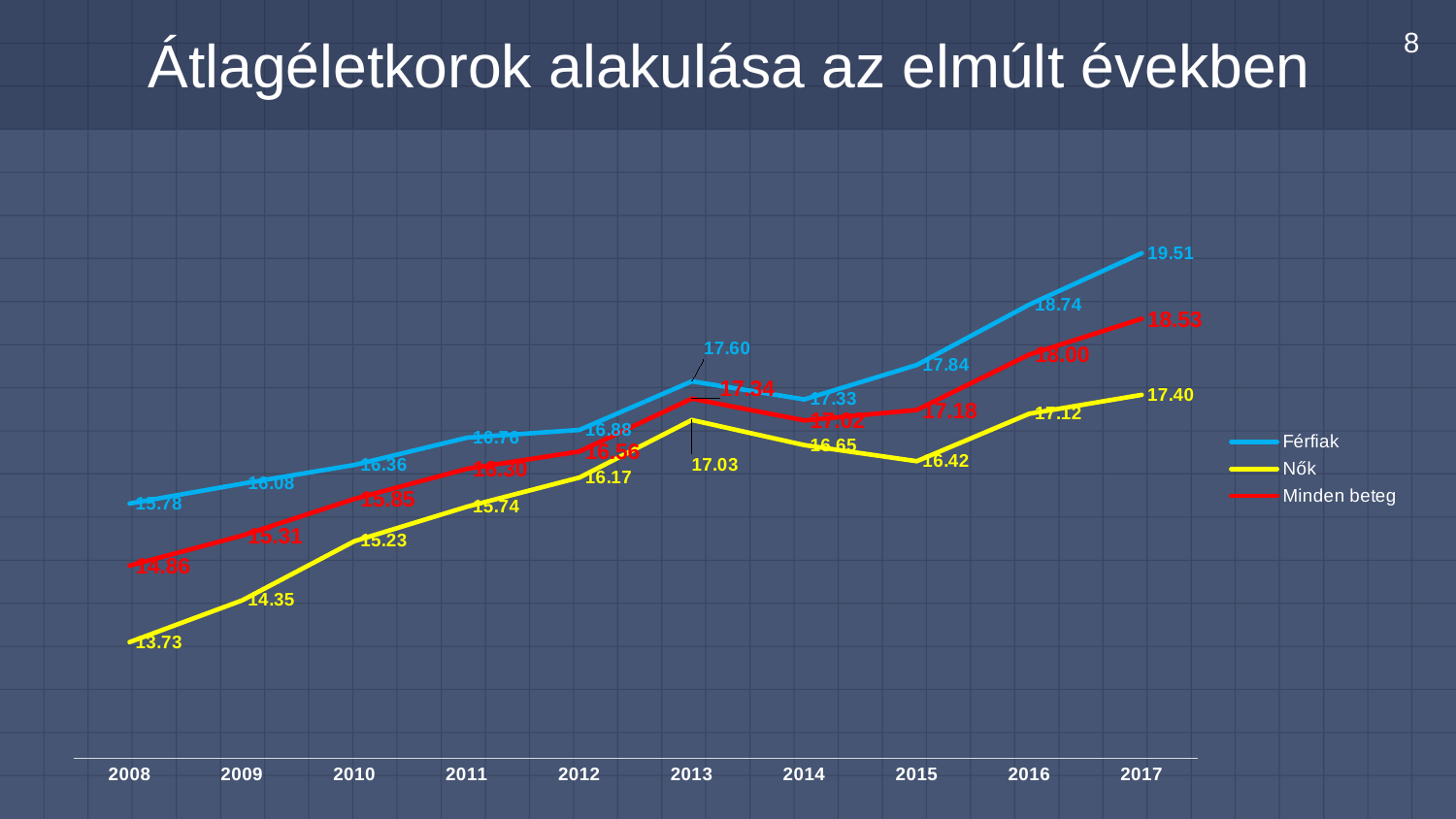

8
# Átlagéletkorok alakulása az elmúlt években

### Chart

| Category | Férfiak | Nők | Minden beteg |
|---|---|---|---|
| 2008 | 15.784768 | 13.72653 | 14.862888 |
| 2009 | 16.079207 | 14.345679 | 15.307692 |
| 2010 | 16.359621 | 15.226562 | 15.853403 |
| 2011 | 16.763803 | 15.737827 | 16.301854 |
| 2012 | 16.879746 | 16.171755 | 16.558823 |
| 2013 | 17.60188 | 17.027131 | 17.344887 |
| 2014 | 17.332247 | 16.653846 | 17.021164 |
| 2015 | 17.84437 | 16.415094 | 17.176366 |
| 2016 | 18.741258 | 17.119834 | 17.998106 |
| 2017 | 19.505338 | 17.400826 | 18.531548 |